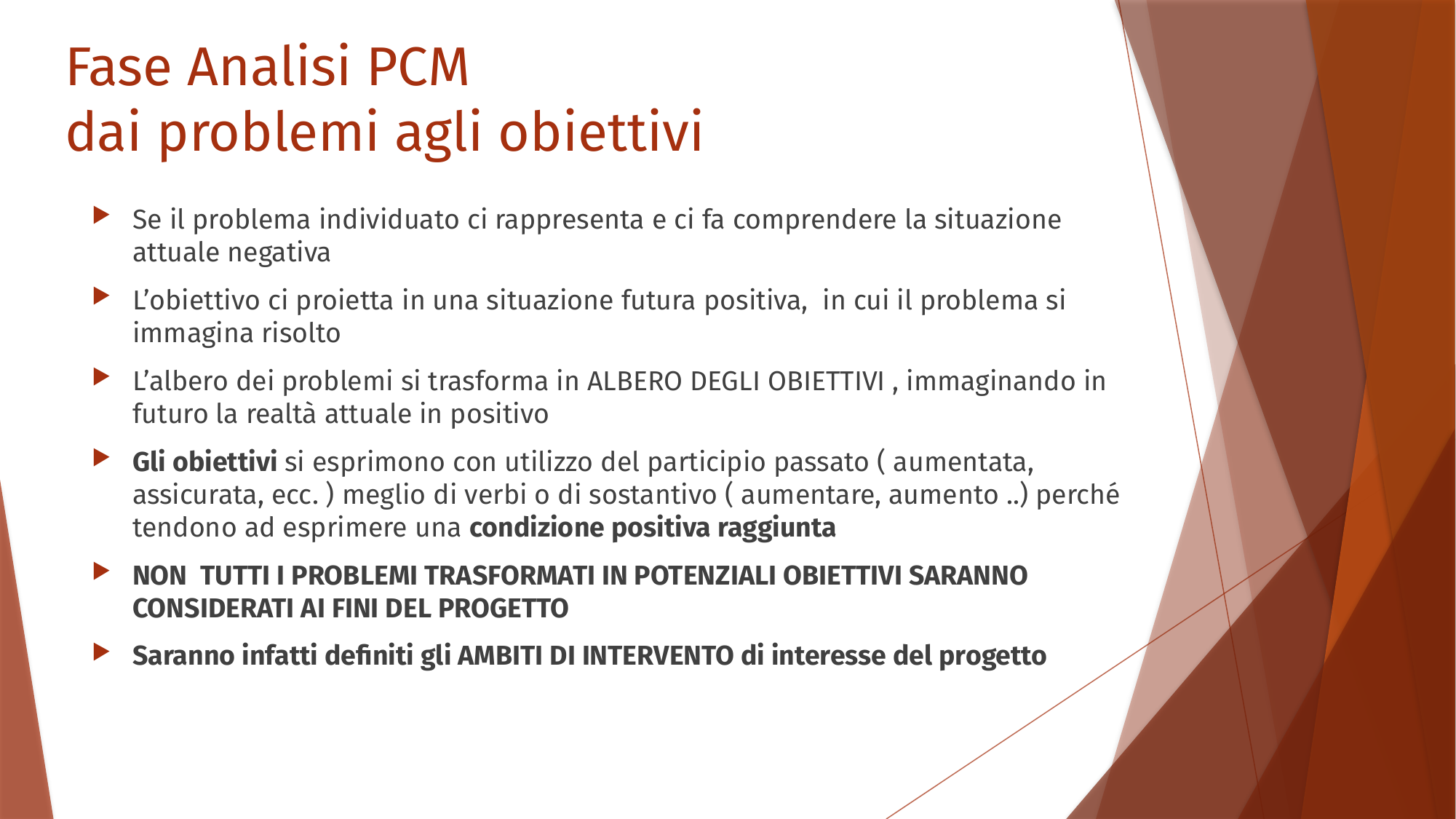

# Fase Analisi PCM dai problemi agli obiettivi
Se il problema individuato ci rappresenta e ci fa comprendere la situazione attuale negativa
L’obiettivo ci proietta in una situazione futura positiva,  in cui il problema si immagina risolto
L’albero dei problemi si trasforma in ALBERO DEGLI OBIETTIVI , immaginando in futuro la realtà attuale in positivo
Gli obiettivi si esprimono con utilizzo del participio passato ( aumentata, assicurata, ecc. ) meglio di verbi o di sostantivo ( aumentare, aumento ..) perché tendono ad esprimere una condizione positiva raggiunta
NON  TUTTI I PROBLEMI TRASFORMATI IN POTENZIALI OBIETTIVI SARANNO CONSIDERATI AI FINI DEL PROGETTO
Saranno infatti definiti gli AMBITI DI INTERVENTO di interesse del progetto